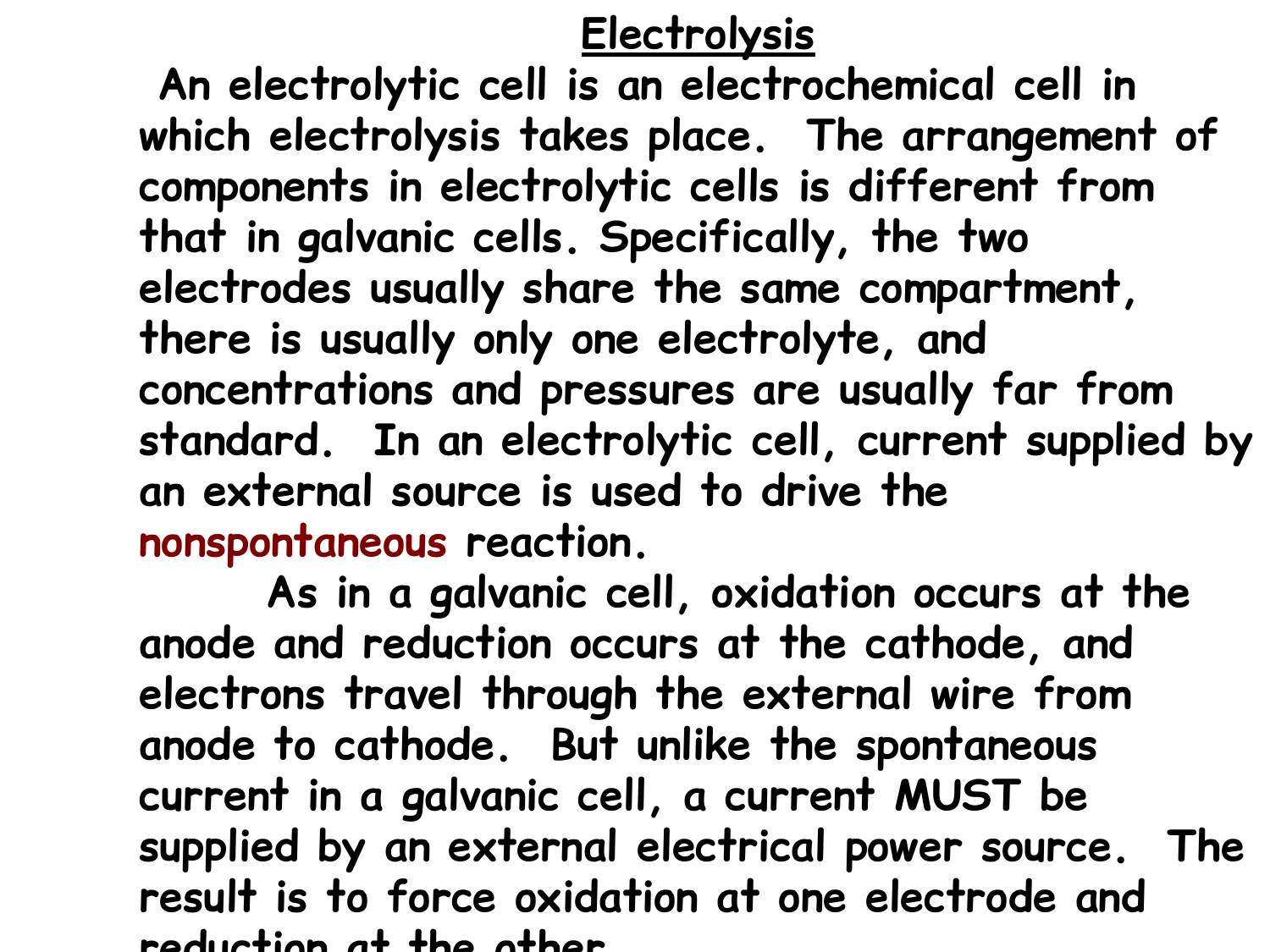

Electrolysis
 An electrolytic cell is an electrochemical cell in which electrolysis takes place.  The arrangement of components in electrolytic cells is different from that in galvanic cells. Specifically, the two electrodes usually share the same compartment, there is usually only one electrolyte, and concentrations and pressures are usually far from standard.  In an electrolytic cell, current supplied by an external source is used to drive the nonspontaneous reaction.
	As in a galvanic cell, oxidation occurs at the anode and reduction occurs at the cathode, and electrons travel through the external wire from anode to cathode.  But unlike the spontaneous current in a galvanic cell, a current MUST be supplied by an external electrical power source.  The result is to force oxidation at one electrode and reduction at the other.